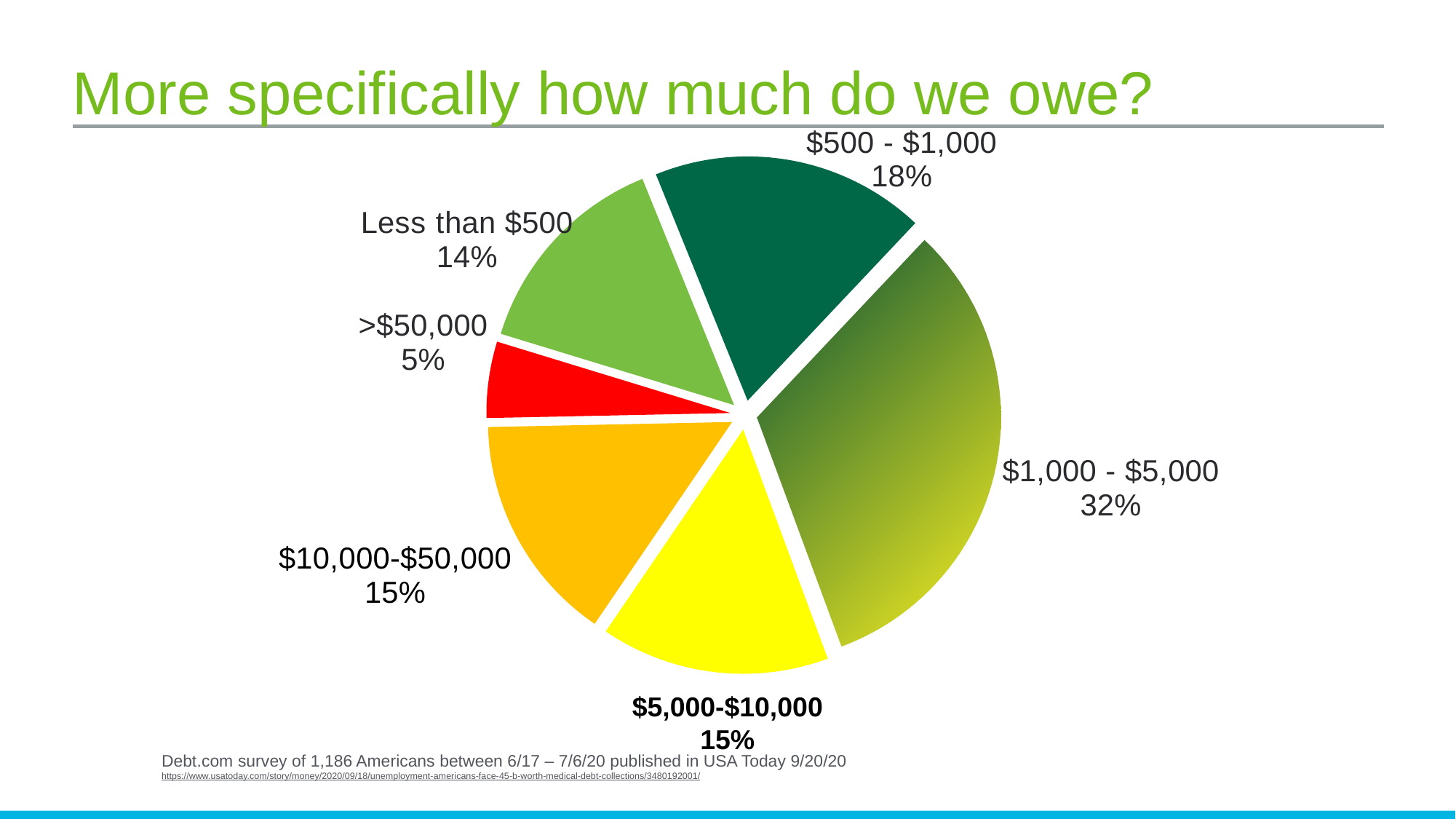

### Chart

| Category | Medical Debt |
|---|---|
| Less than $500 | 14.0 |
| $500 - $1,000 | 18.0 |
| $1,000- $5,000 | 32.0 |
| $5,000-$10,000 | 15.0 |
| $10,000-$50,000 | 15.0 |
| More than $50,000 | 5.0 |
# More specifically how much do we owe?
$5,000-$10,000
15%

Debt.com survey of 1,186 Americans between 6/17 – 7/6/20 published in USA Today 9/20/20
https://www.usatoday.com/story/money/2020/09/18/unemployment-americans-face-45-b-worth-medical-debt-collections/3480192001/